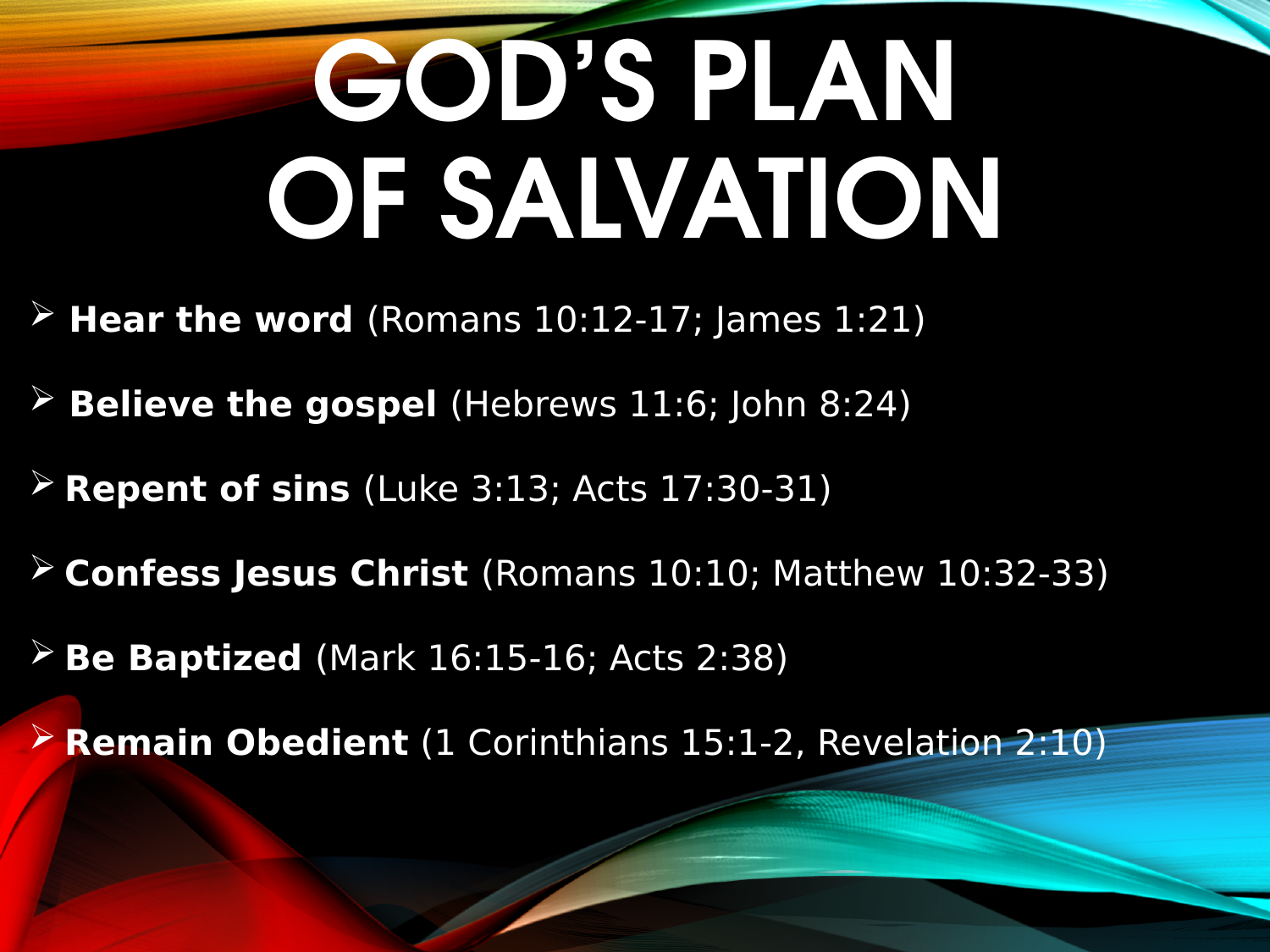

# GOD’S PLAN OF SALVATION
Hear the word (Romans 10:12-17; James 1:21)
Believe the gospel (Hebrews 11:6; John 8:24)
Repent of sins (Luke 3:13; Acts 17:30-31)

Confess Jesus Christ (Romans 10:10; Matthew 10:32-33)

Be Baptized (Mark 16:15-16; Acts 2:38)

Remain Obedient (1 Corinthians 15:1-2, Revelation 2:10)